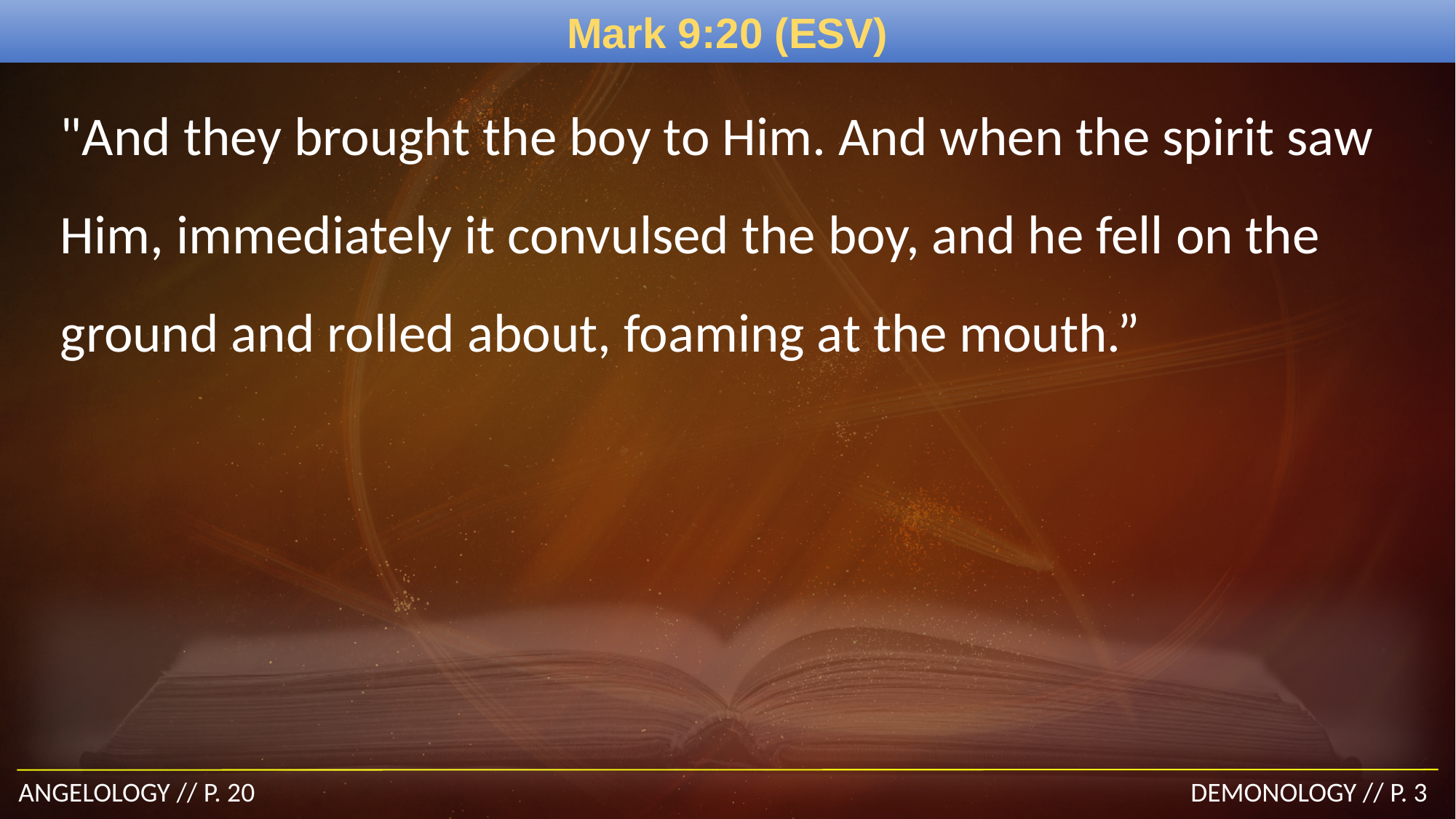

# Mark 9:20 (ESV)
"And they brought the boy to Him. And when the spirit saw Him, immediately it convulsed the boy, and he fell on the ground and rolled about, foaming at the mouth.”